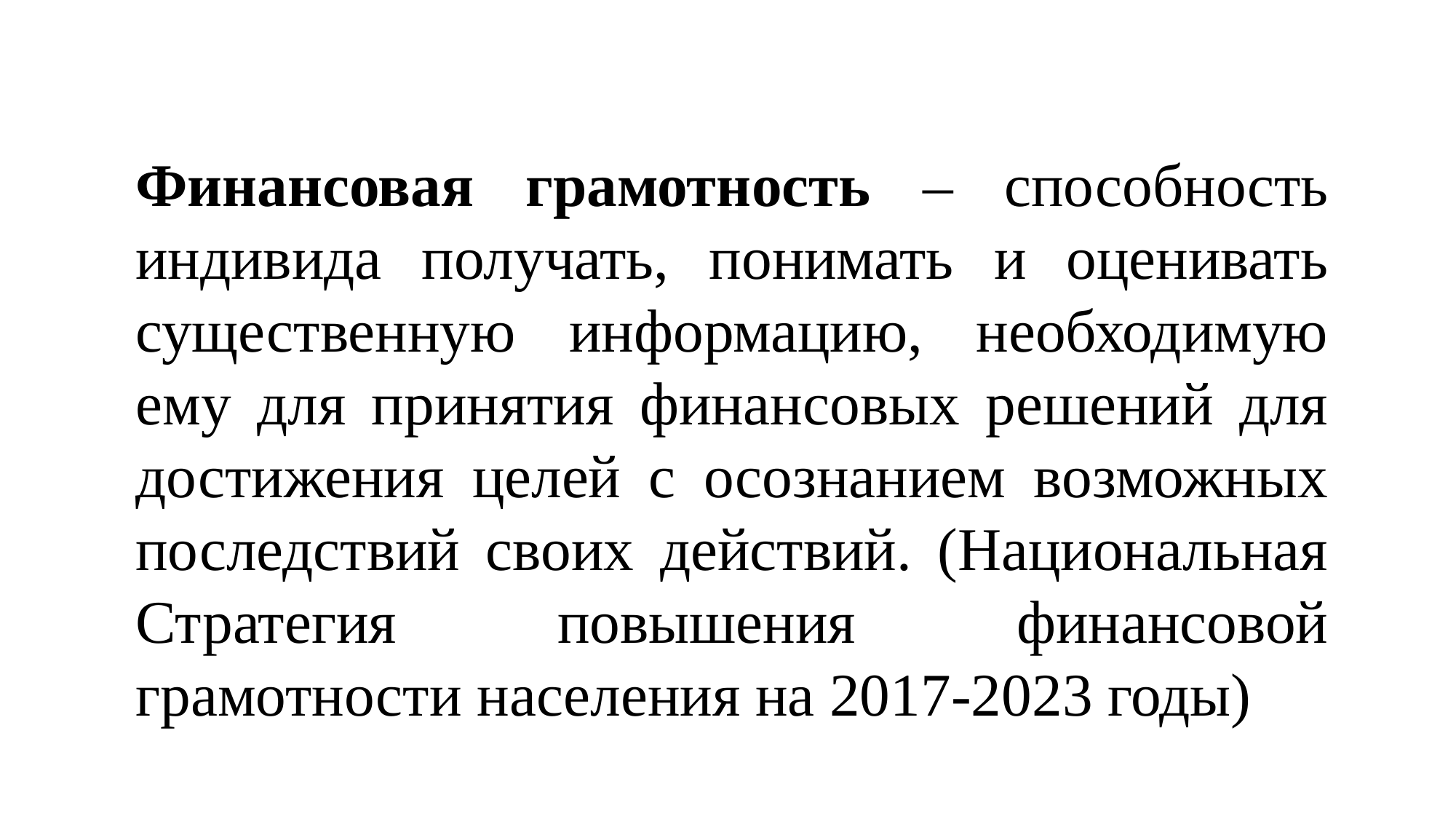

Финансовая грамотность – способность индивида получать, понимать и оценивать существенную информацию, необходимую ему для принятия финансовых решений для достижения целей с осознанием возможных последствий своих действий. (Национальная Стратегия повышения финансовой грамотности населения на 2017-2023 годы)